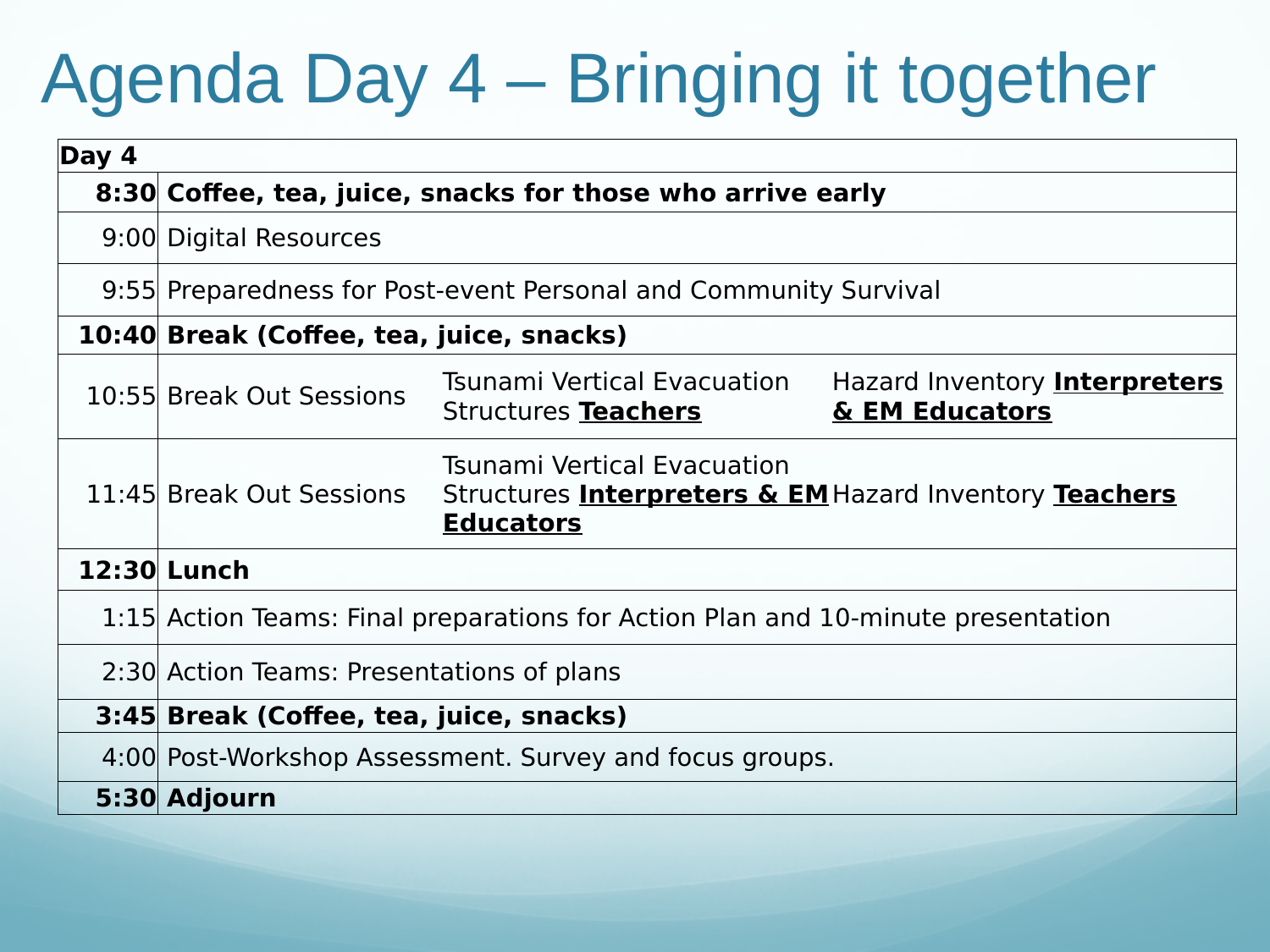

# Agenda Day 4 – Bringing it together
| Day 4 |  |  |  |
| --- | --- | --- | --- |
| 8:30 | Coffee, tea, juice, snacks for those who arrive early |  |  |
| 9:00 | Digital Resources |  |  |
| 9:55 | Preparedness for Post-event Personal and Community Survival |  |  |
| 10:40 | Break (Coffee, tea, juice, snacks) |  |  |
| 10:55 | Break Out Sessions | Tsunami Vertical Evacuation Structures Teachers | Hazard Inventory Interpreters & EM Educators |
| 11:45 | Break Out Sessions | Tsunami Vertical Evacuation Structures Interpreters & EM Educators | Hazard Inventory Teachers |
| 12:30 | Lunch |  |  |
| 1:15 | Action Teams: Final preparations for Action Plan and 10-minute presentation |  |  |
| 2:30 | Action Teams: Presentations of plans |  |  |
| 3:45 | Break (Coffee, tea, juice, snacks) |  |  |
| 4:00 | Post-Workshop Assessment. Survey and focus groups. |  |  |
| 5:30 | Adjourn |  |  |